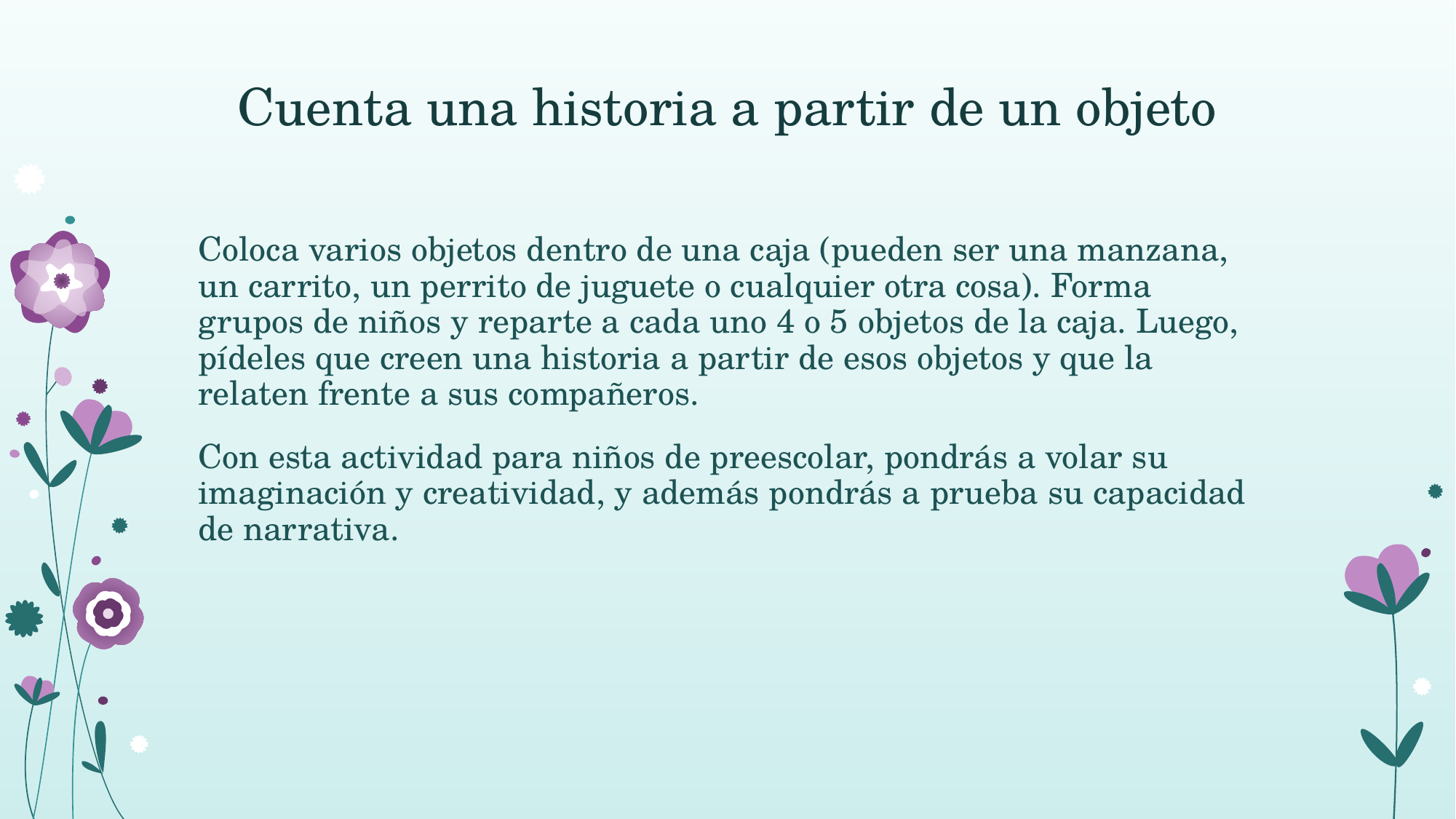

# Cuenta una historia a partir de un objeto
Coloca varios objetos dentro de una caja (pueden ser una manzana, un carrito, un perrito de juguete o cualquier otra cosa). Forma grupos de niños y reparte a cada uno 4 o 5 objetos de la caja. Luego, pídeles que creen una historia a partir de esos objetos y que la relaten frente a sus compañeros.
Con esta actividad para niños de preescolar, pondrás a volar su imaginación y creatividad, y además pondrás a prueba su capacidad de narrativa.